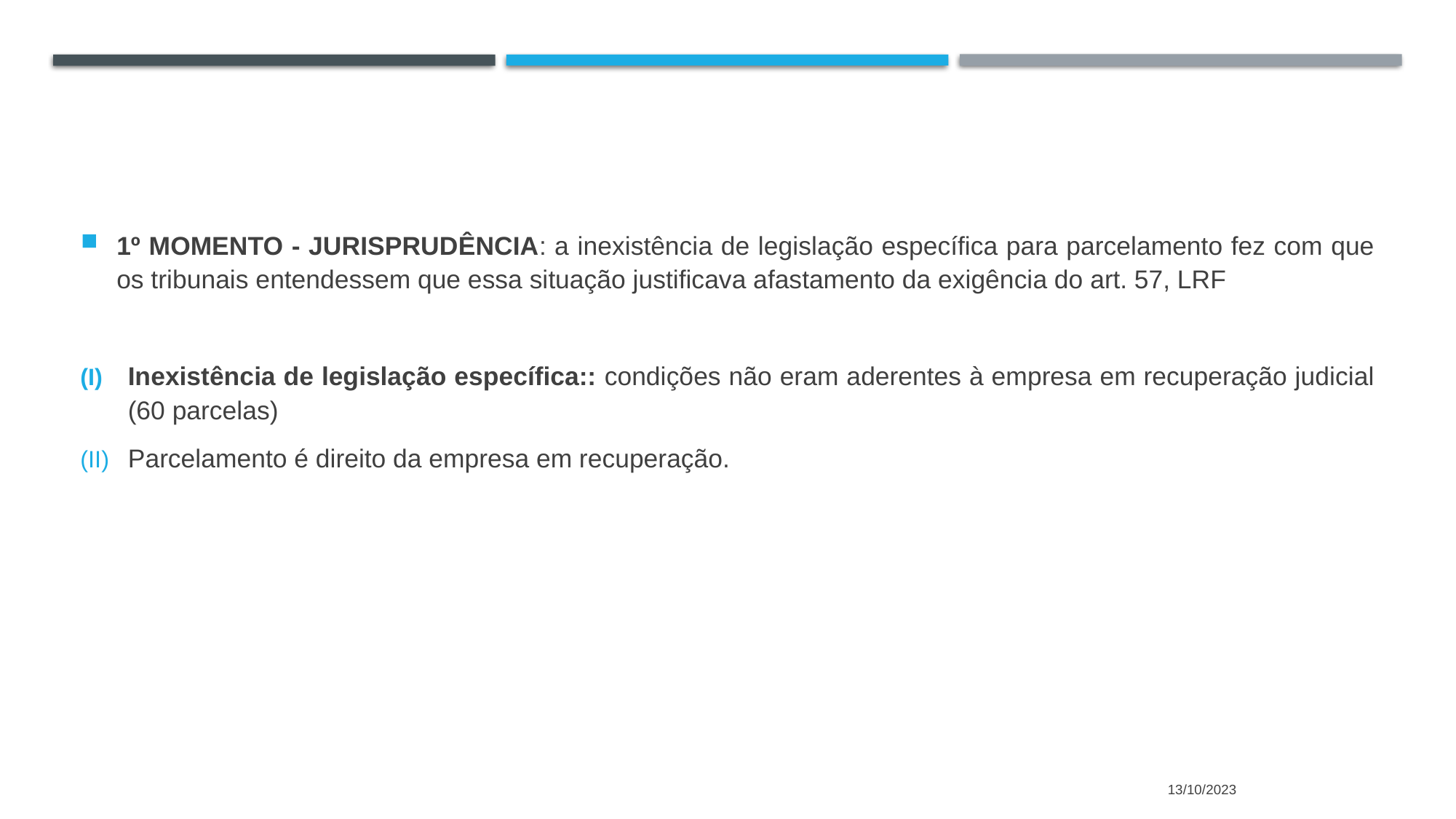

1º MOMENTO - JURISPRUDÊNCIA: a inexistência de legislação específica para parcelamento fez com que os tribunais entendessem que essa situação justificava afastamento da exigência do art. 57, LRF

Inexistência de legislação específica:: condições não eram aderentes à empresa em recuperação judicial (60 parcelas)
Parcelamento é direito da empresa em recuperação.

13/10/2023